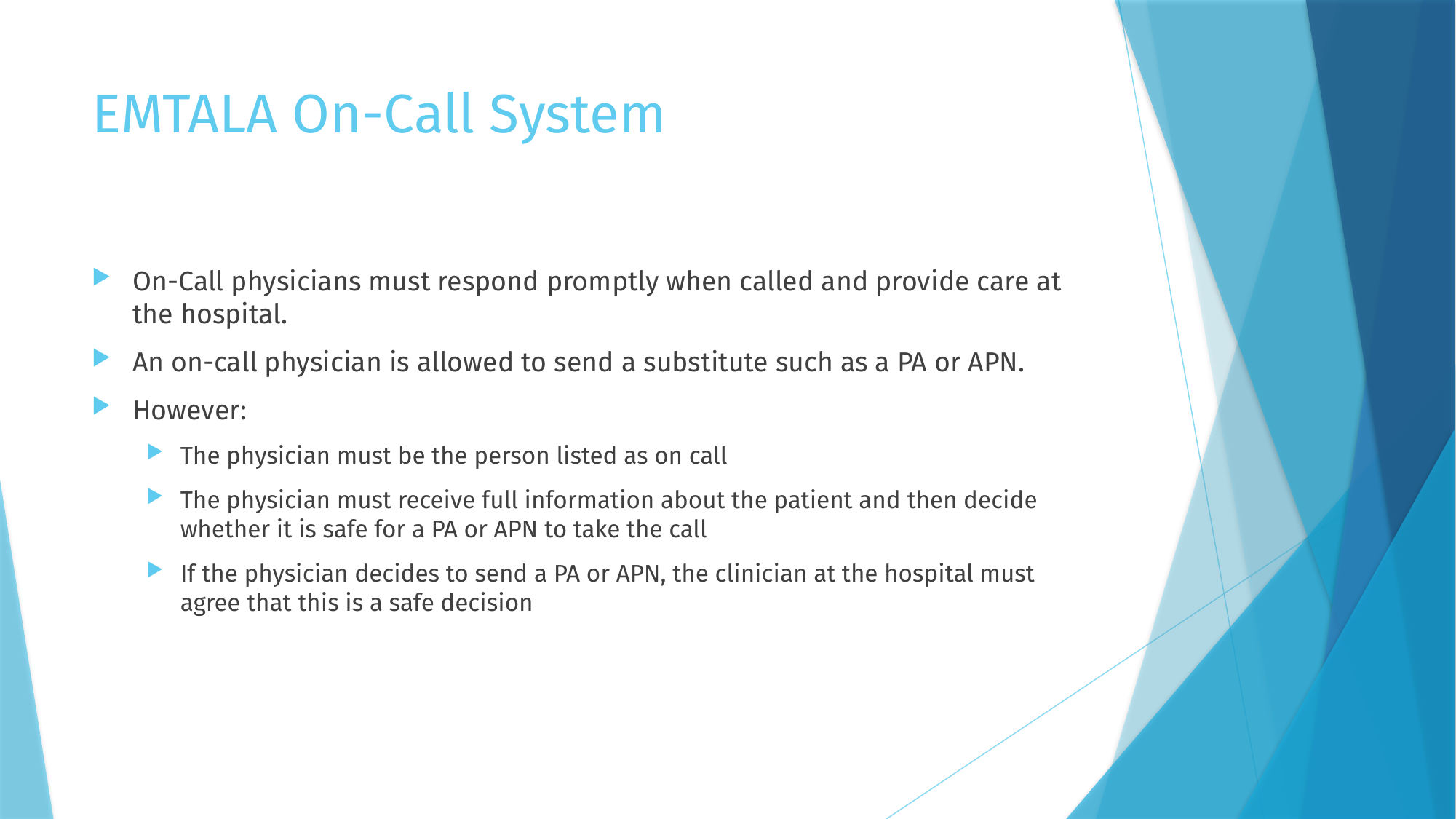

# EMTALA On-Call System
On-Call physicians must respond promptly when called and provide care at the hospital.
An on-call physician is allowed to send a substitute such as a PA or APN.
However:
The physician must be the person listed as on call
The physician must receive full information about the patient and then decide whether it is safe for a PA or APN to take the call
If the physician decides to send a PA or APN, the clinician at the hospital must agree that this is a safe decision